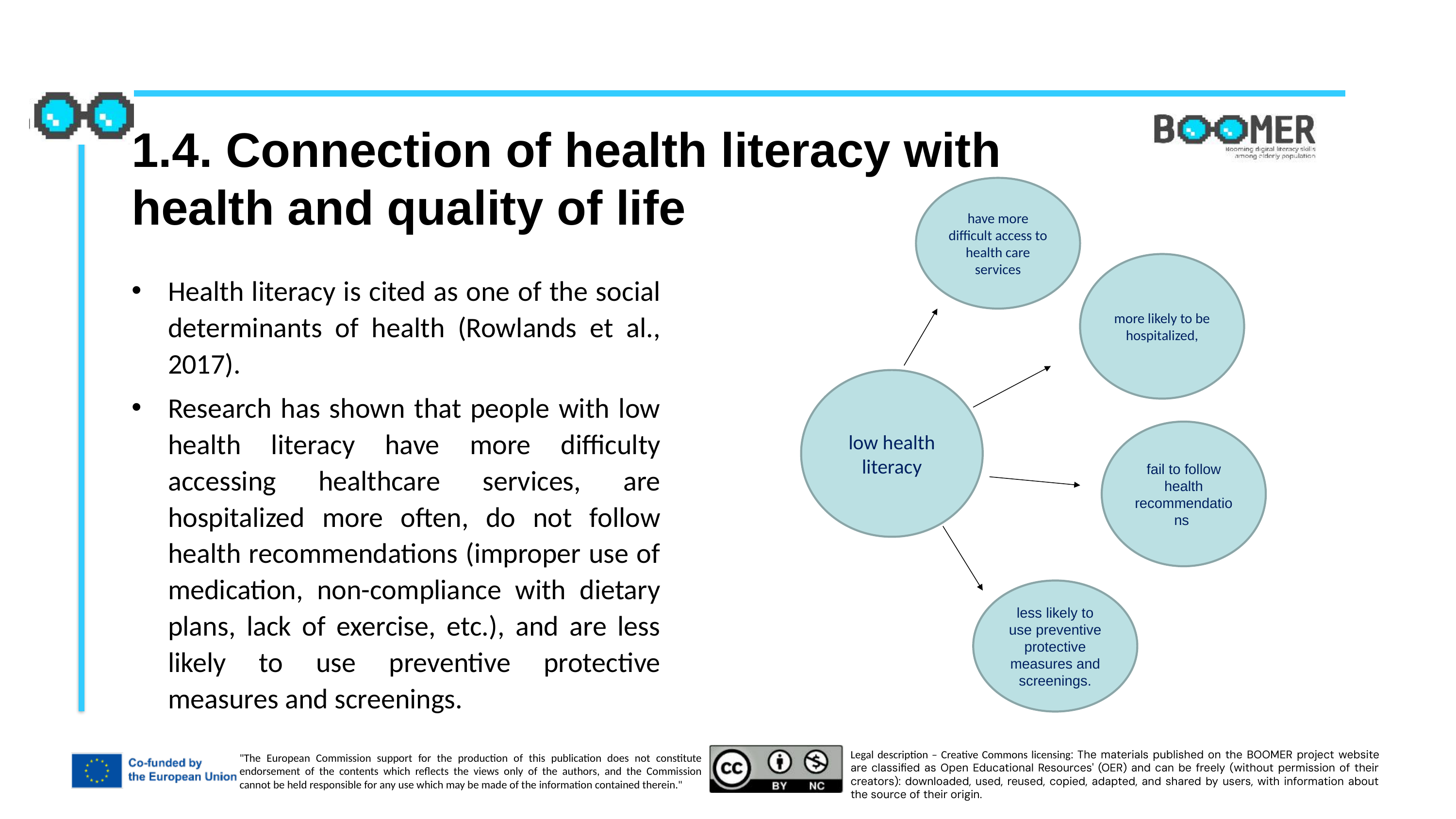

1.4. Connection of health literacy with health and quality of life
have more difficult access to health care services
more likely to be hospitalized,
Health literacy is cited as one of the social determinants of health (Rowlands et al., 2017).
Research has shown that people with low health literacy have more difficulty accessing healthcare services, are hospitalized more often, do not follow health recommendations (improper use of medication, non-compliance with dietary plans, lack of exercise, etc.), and are less likely to use preventive protective measures and screenings.
low health literacy
fail to follow health recommendations
less likely to use preventive protective measures and screenings.